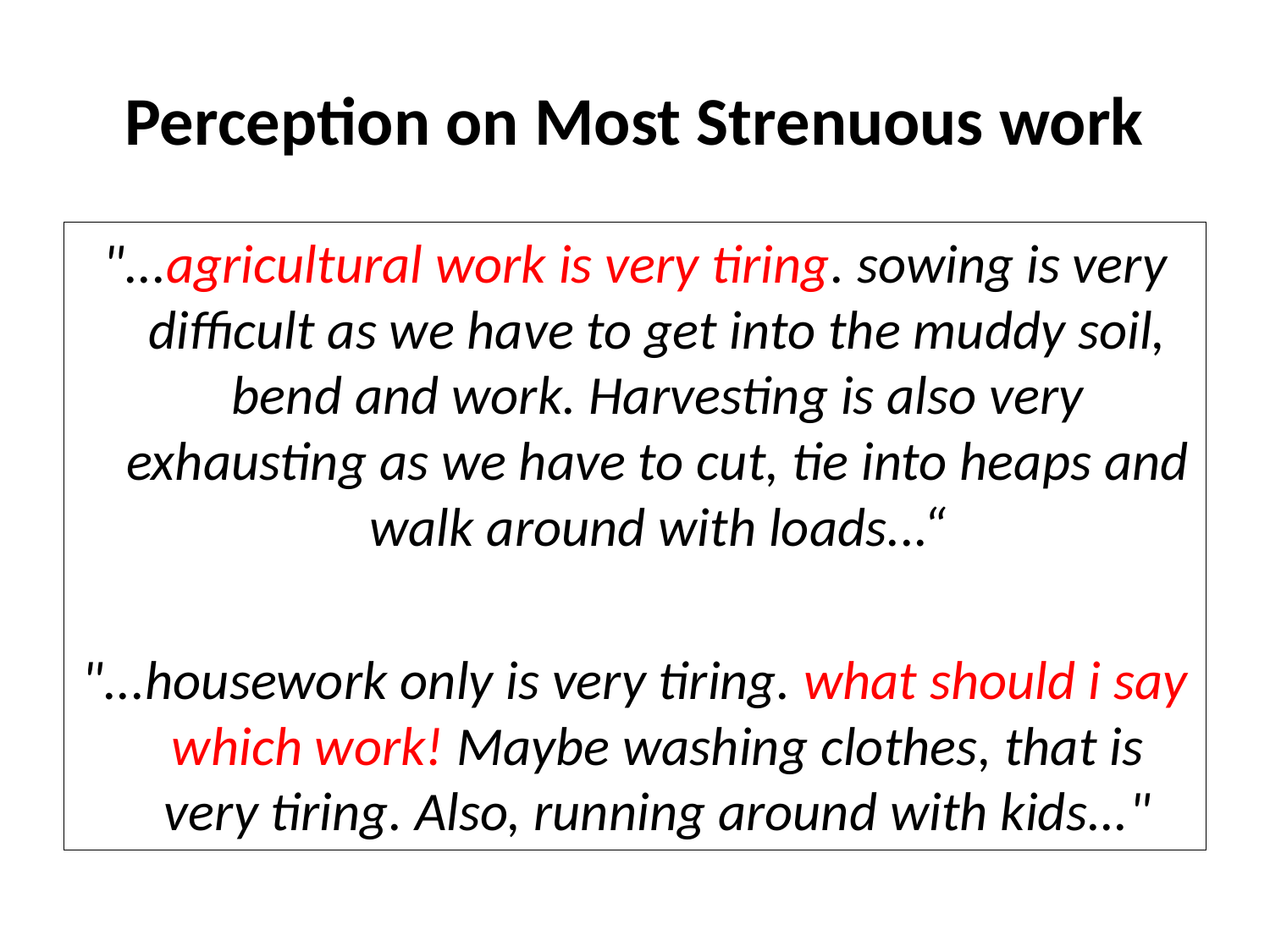

# Perception on Most Strenuous work
"...agricultural work is very tiring. sowing is very difficult as we have to get into the muddy soil, bend and work. Harvesting is also very exhausting as we have to cut, tie into heaps and walk around with loads...“

"...housework only is very tiring. what should i say which work! Maybe washing clothes, that is very tiring. Also, running around with kids..."